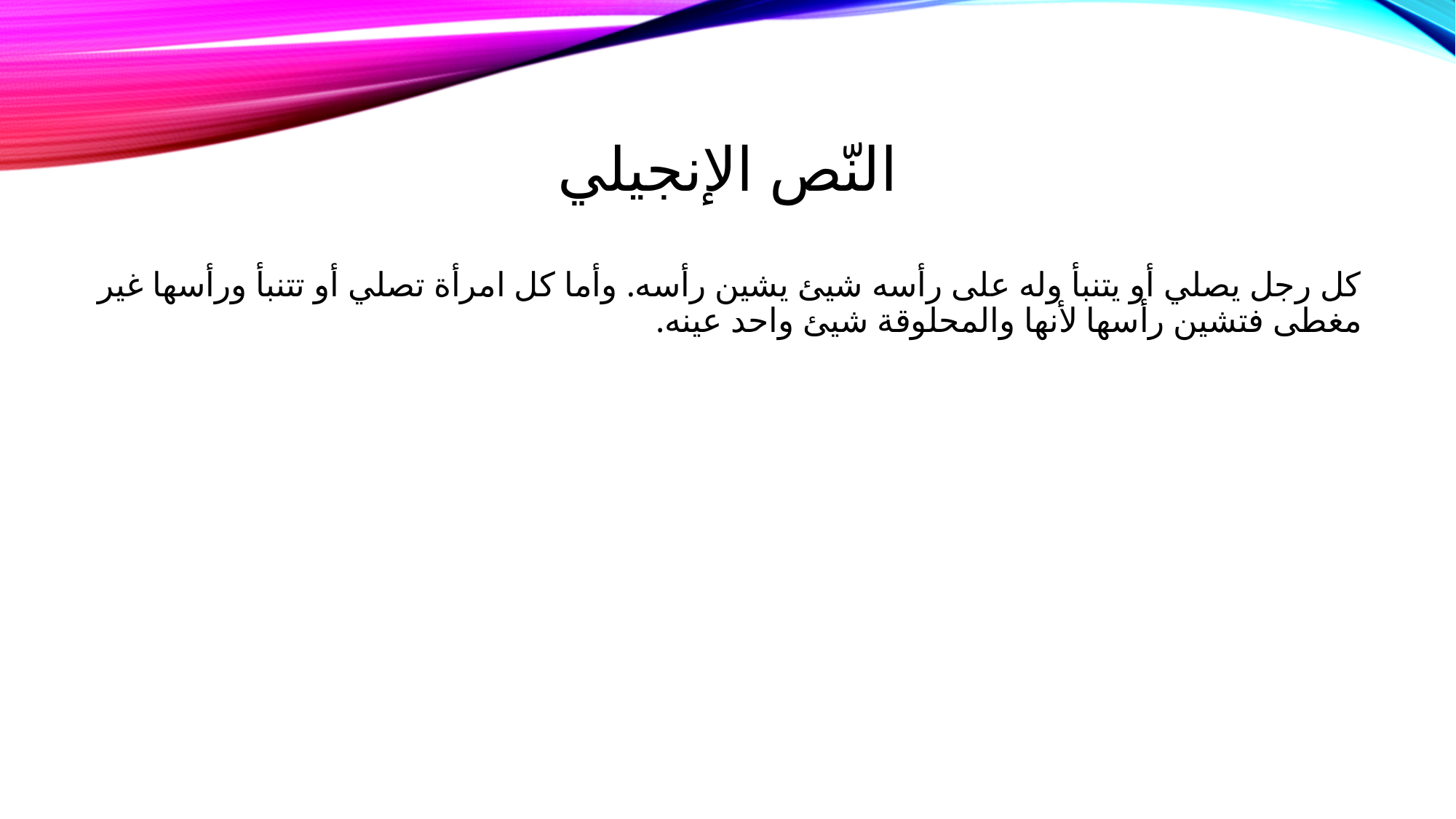

# النّص الإنجيلي
كل رجل يصلي أو يتنبأ وله على رأسه شيئ يشين رأسه. وأما كل امرأة تصلي أو تتنبأ ورأسها غير مغطى فتشين رأسها لأنها والمحلوقة شيئ واحد عينه.